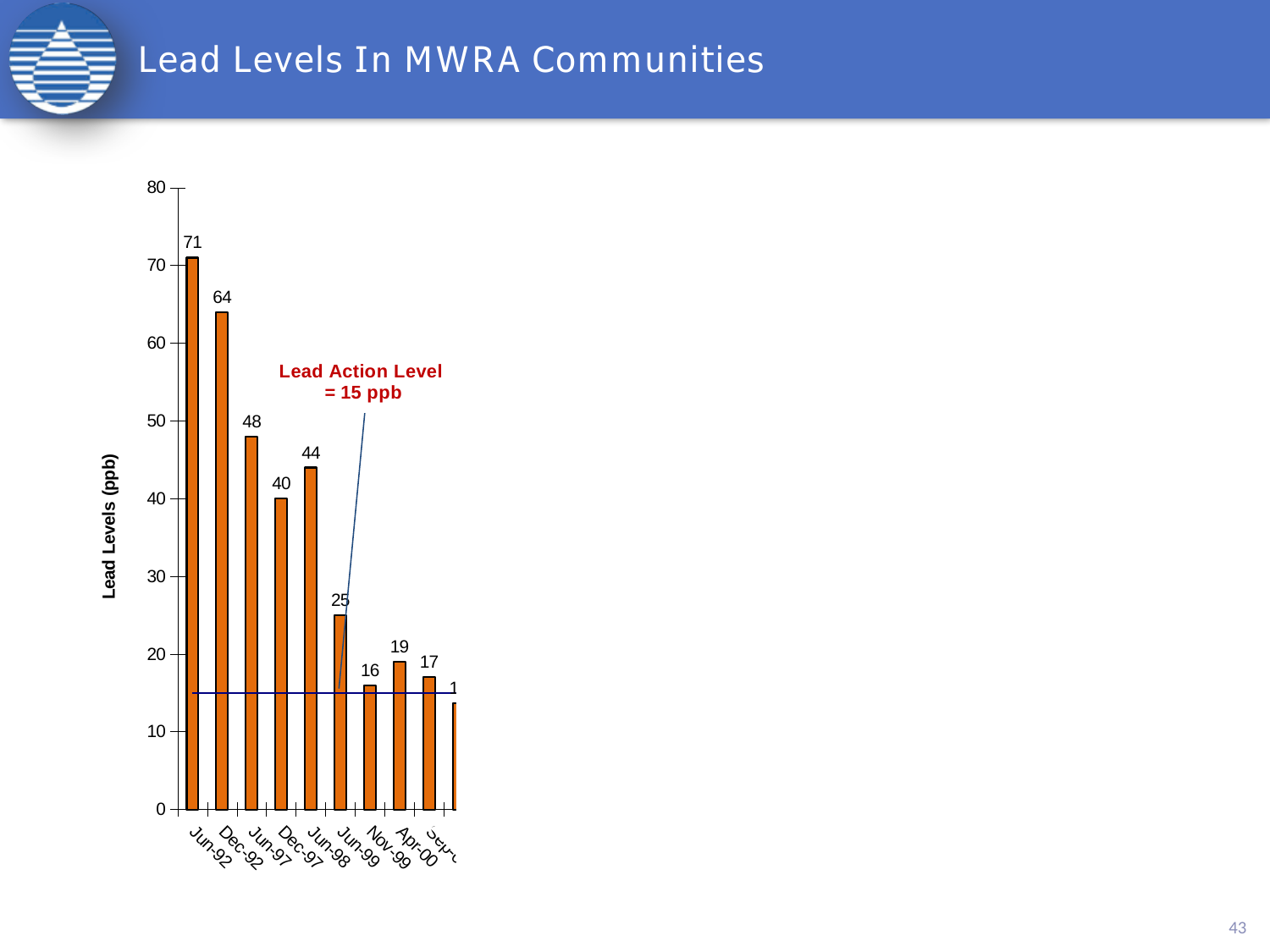

# Lead Levels In MWRA Communities

### Chart

| Category | Lead Levels (ppb) | Action Level |
|---|---|---|
| 33756 | 71.0 | 15.0 |
| 33939 | 64.0 | 15.0 |
| 35582 | 48.0 | 15.0 |
| 35765 | 40.0 | 15.0 |
| 35947 | 44.0 | 15.0 |
| 36312 | 25.0 | 15.0 |
| 36465 | 16.0 | 15.0 |
| 36617 | 19.0 | 15.0 |
| 36770 | 17.0 | 15.0 |
| 36951 | 13.7 | 15.0 |
| 37135 | 18.8 | 15.0 |
| 37378 | 11.7 | 15.0 |
| 37500 | 11.3 | 15.0 |
| 37865 | 17.1 | 15.0 |
| 38047 | 14.6 | 15.0 |
| 38231 | 14.4 | 15.0 |
| 38412 | 13.2 | 15.0 |
| 38596 | 13.8 | 15.0 |
| 38777 | 12.8 | 15.0 |
| 38961 | 12.5 | 15.0 |
| 39142 | 9.5 | 15.0 |
| 39326 | 8.200000000000001 | 15.0 |
| 39508 | 7.2 | 15.0 |
| 39692 | 8.1 | 15.0 |
| 39873 | 7.5 | 15.0 |
| 40057 | 10.6 | 15.0 |
| 40238 | 7.1 | 15.0 |
| 40422 | 7.04 | 15.0 |
| 40603 | 4.0 | 15.0 |
| 40787 | 7.0 | 15.0 |
| 41153 | 7.7 | 15.0 |
| 41530 | 6.0 | 15.0 |
| 41895 | 5.0 | 15.0 |

43